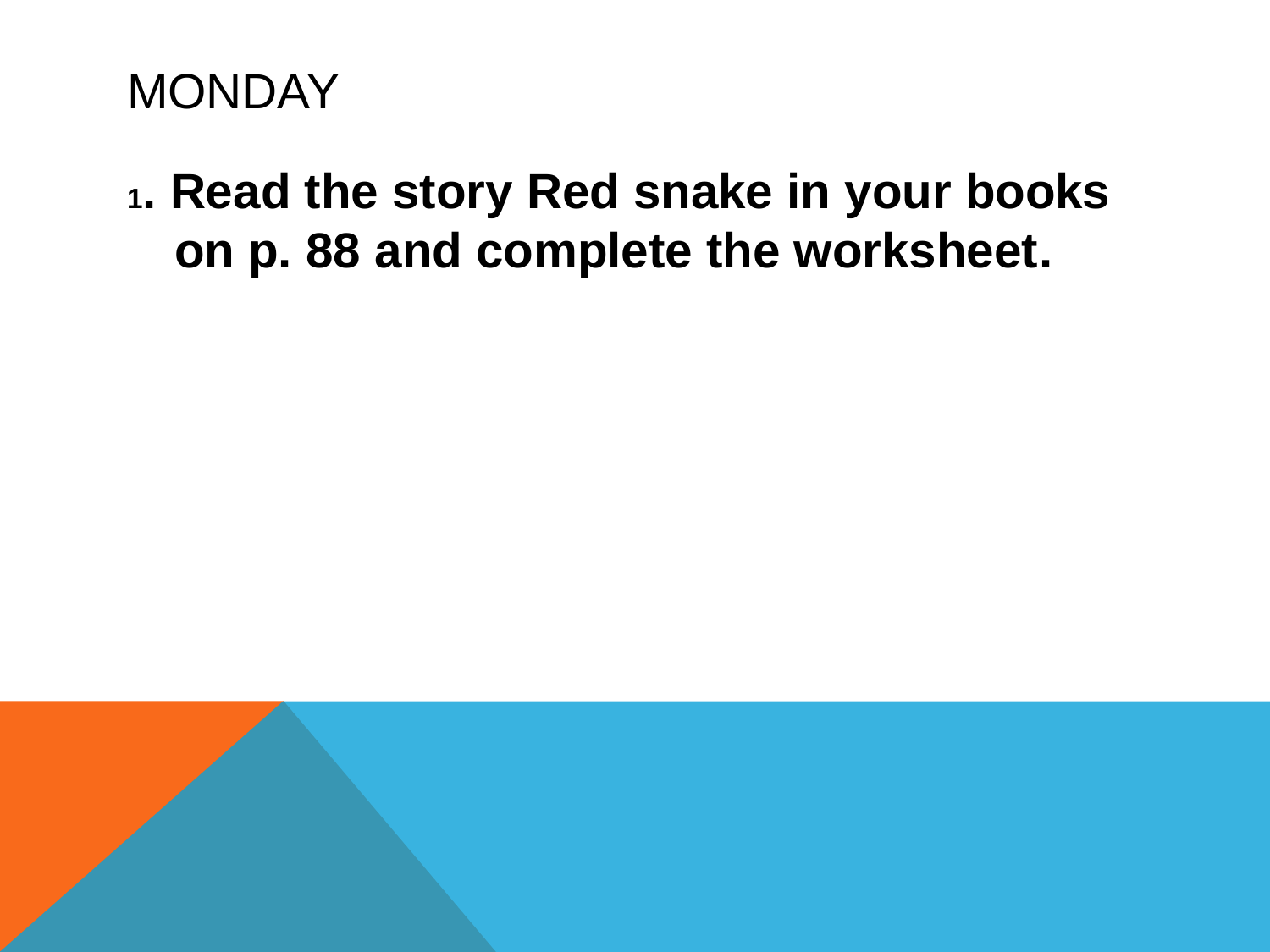

# mONDAY
1. Read the story Red snake in your books on p. 88 and complete the worksheet.